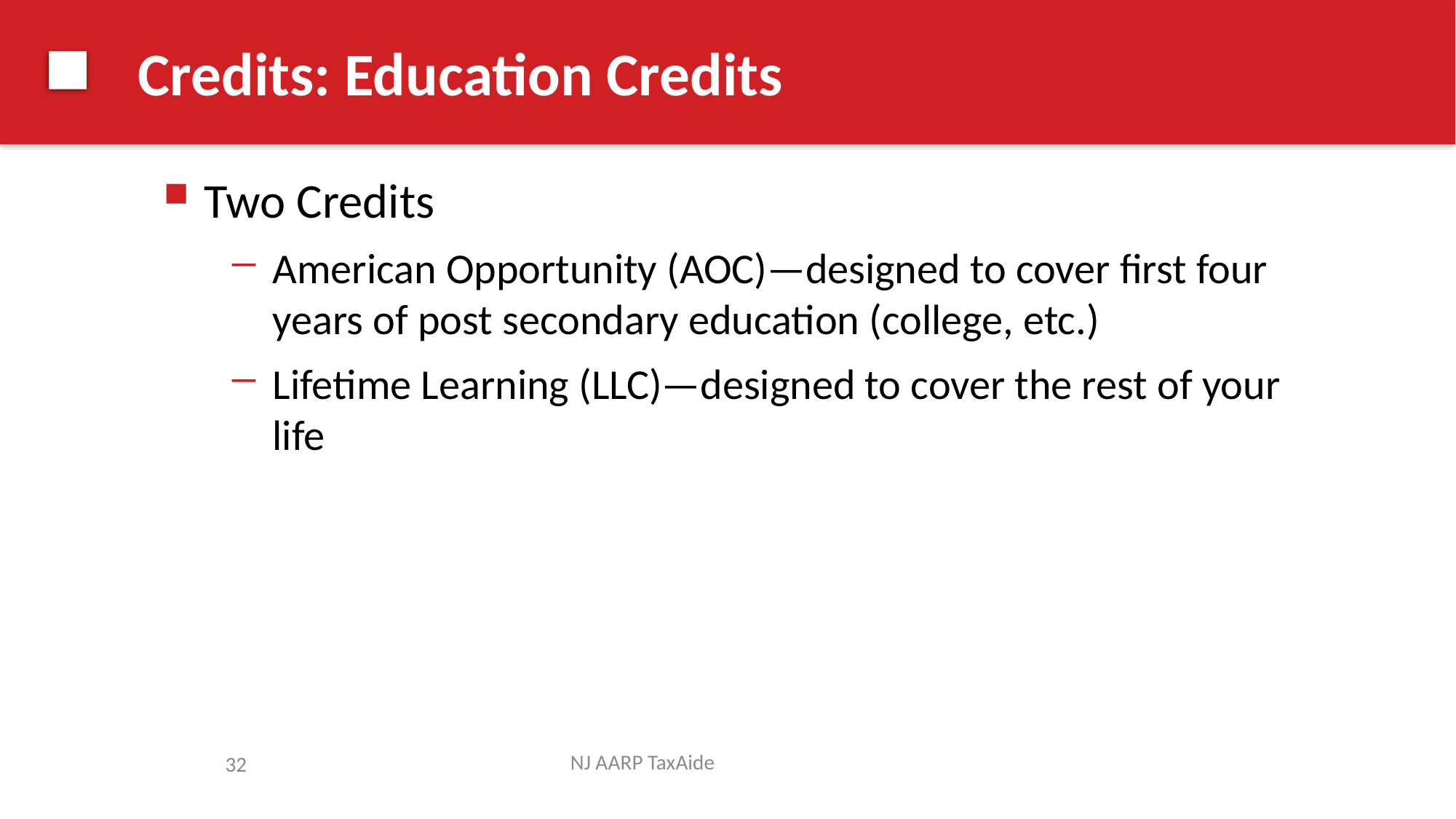

# Credits: Education Credits
Two Credits
American Opportunity (AOC)—designed to cover first four years of post secondary education (college, etc.)
Lifetime Learning (LLC)—designed to cover the rest of your life

NJ AARP TaxAide
32